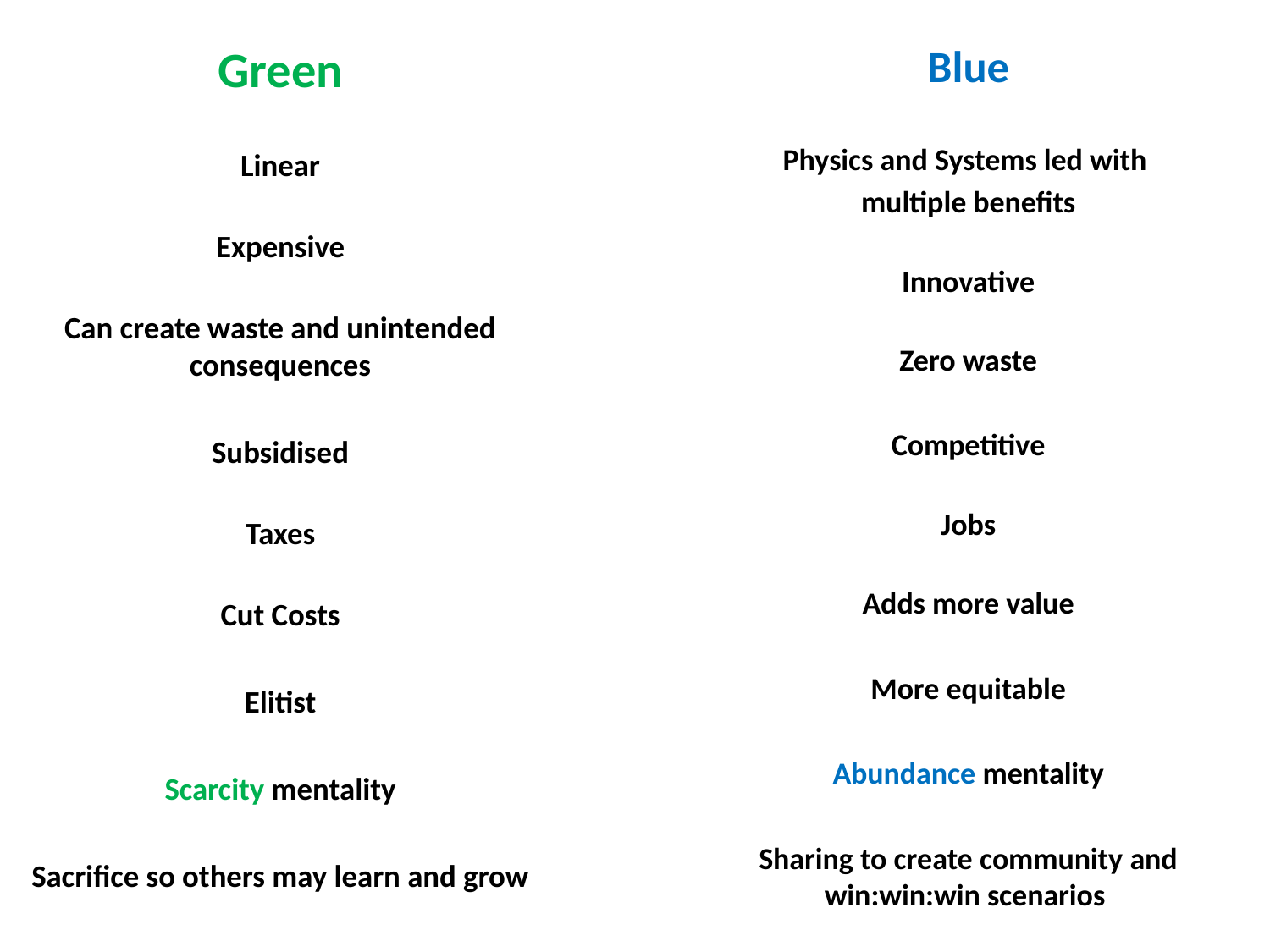

Green

Linear
Expensive
Can create waste and unintended consequences

Subsidised
Taxes
Cut Costs

Elitist

Scarcity mentality

Sacrifice so others may learn and grow

Blue

Physics and Systems led with
multiple benefits
Innovative
Zero waste

Competitive
Jobs
Adds more value

More equitable

Abundance mentality

Sharing to create community and win:win:win scenarios